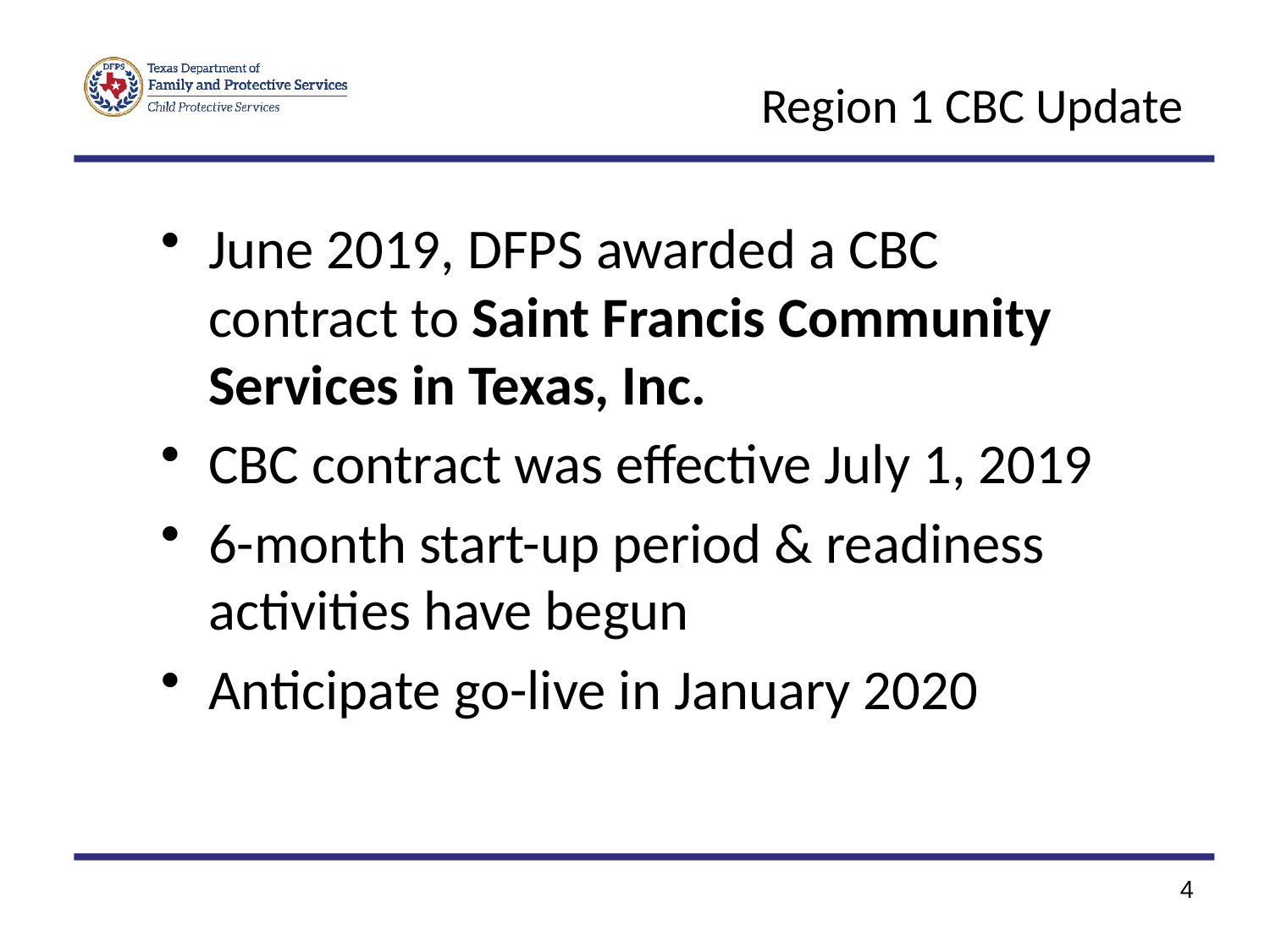

# Region 1 CBC Update
June 2019, DFPS awarded a CBC contract to Saint Francis Community Services in Texas, Inc.
CBC contract was effective July 1, 2019
6-month start-up period & readiness activities have begun
Anticipate go-live in January 2020
4